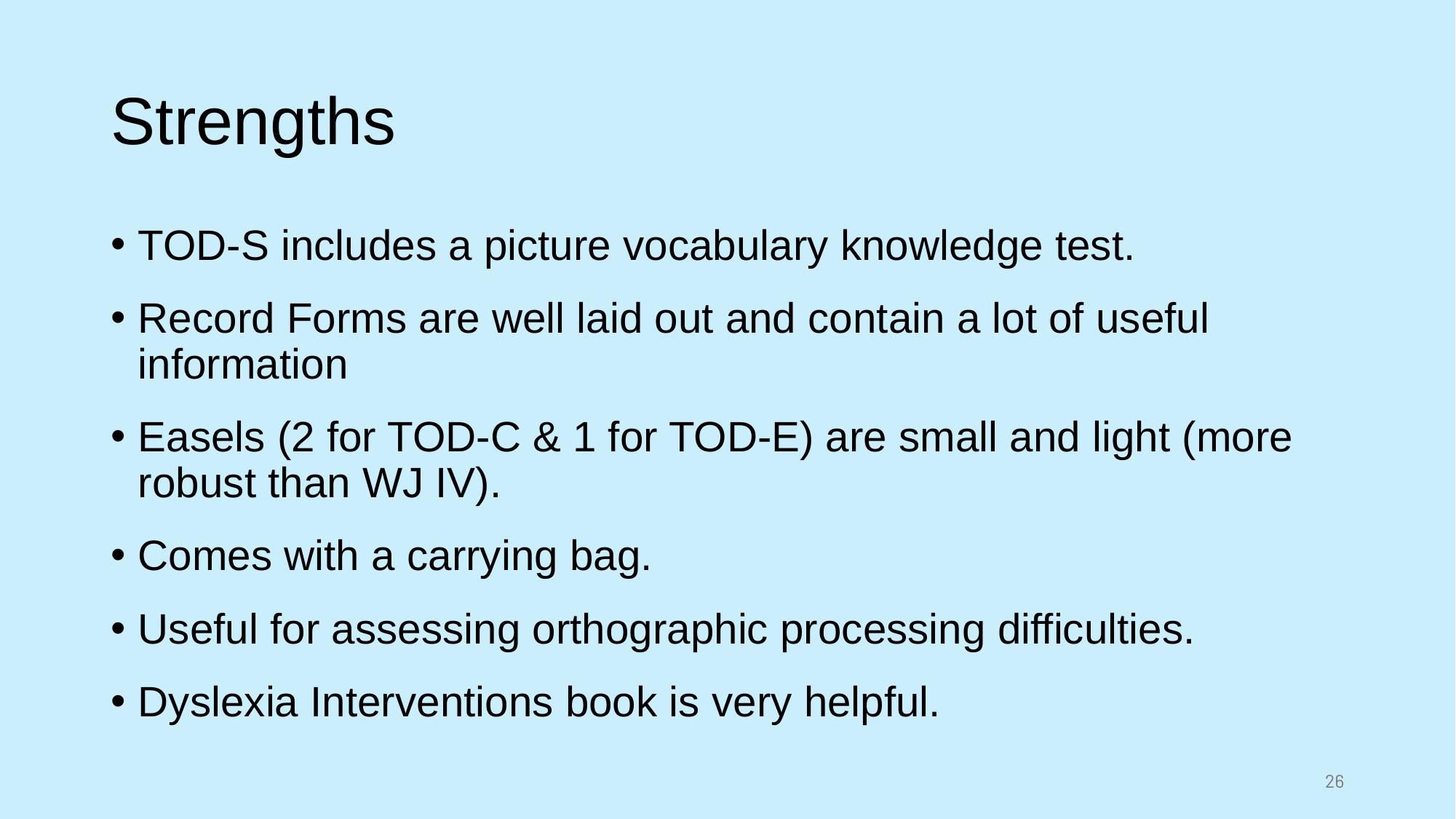

# Strengths
TOD-S includes a picture vocabulary knowledge test.
Record Forms are well laid out and contain a lot of useful information
Easels (2 for TOD-C & 1 for TOD-E) are small and light (more robust than WJ IV).
Comes with a carrying bag.
Useful for assessing orthographic processing difficulties.
Dyslexia Interventions book is very helpful.

26